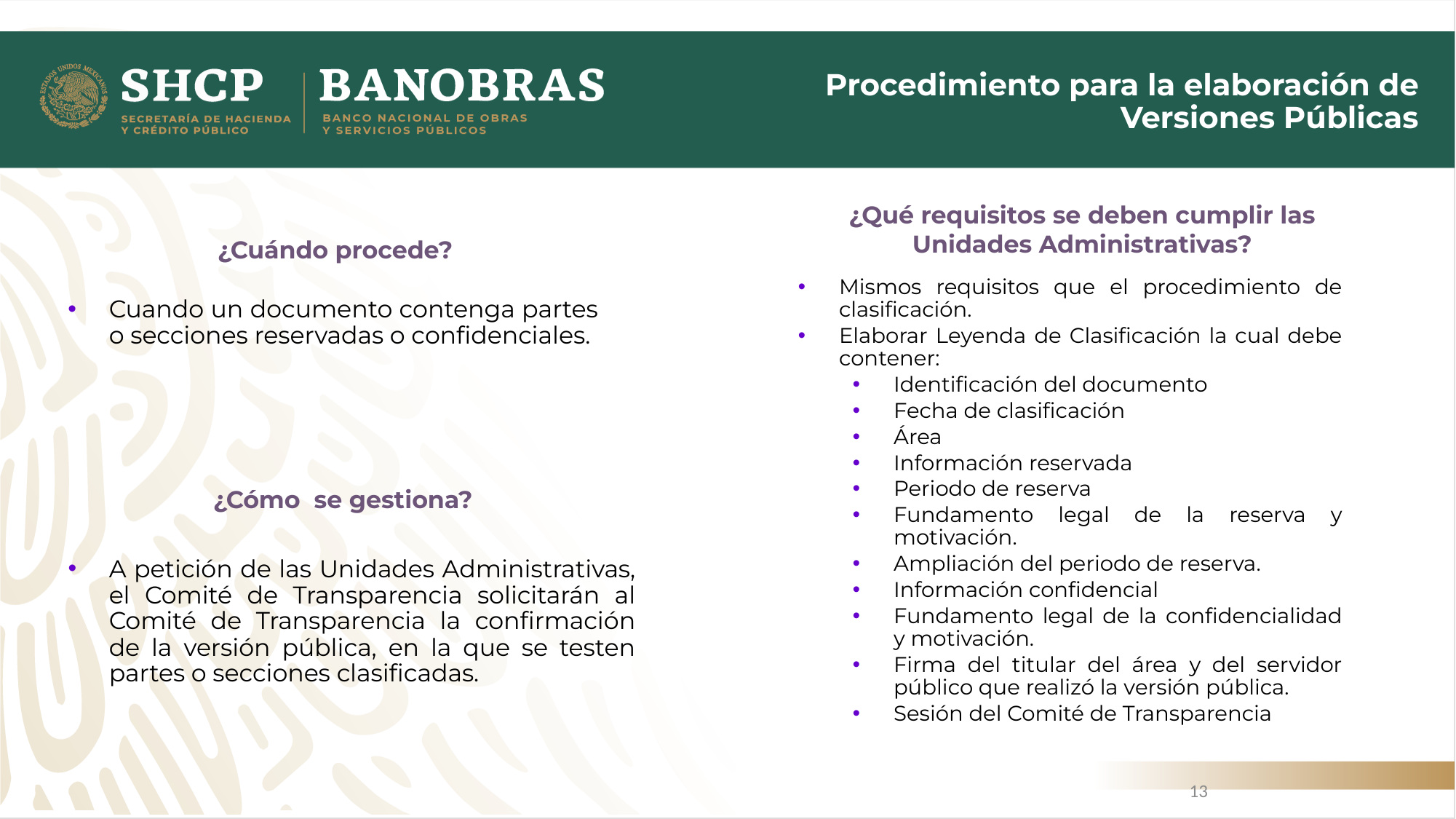

# Procedimiento para la elaboración de Versiones Públicas
¿Qué requisitos se deben cumplir las Unidades Administrativas?
¿Cuándo procede?
Mismos requisitos que el procedimiento de clasificación.
Elaborar Leyenda de Clasificación la cual debe contener:
Identificación del documento
Fecha de clasificación
Área
Información reservada
Periodo de reserva
Fundamento legal de la reserva y motivación.
Ampliación del periodo de reserva.
Información confidencial
Fundamento legal de la confidencialidad y motivación.
Firma del titular del área y del servidor público que realizó la versión pública.
Sesión del Comité de Transparencia

Cuando un documento contenga partes o secciones reservadas o confidenciales.
¿Cómo  se gestiona?
A petición de las Unidades Administrativas, el Comité de Transparencia solicitarán al Comité de Transparencia la confirmación de la versión pública, en la que se testen partes o secciones clasificadas.
13